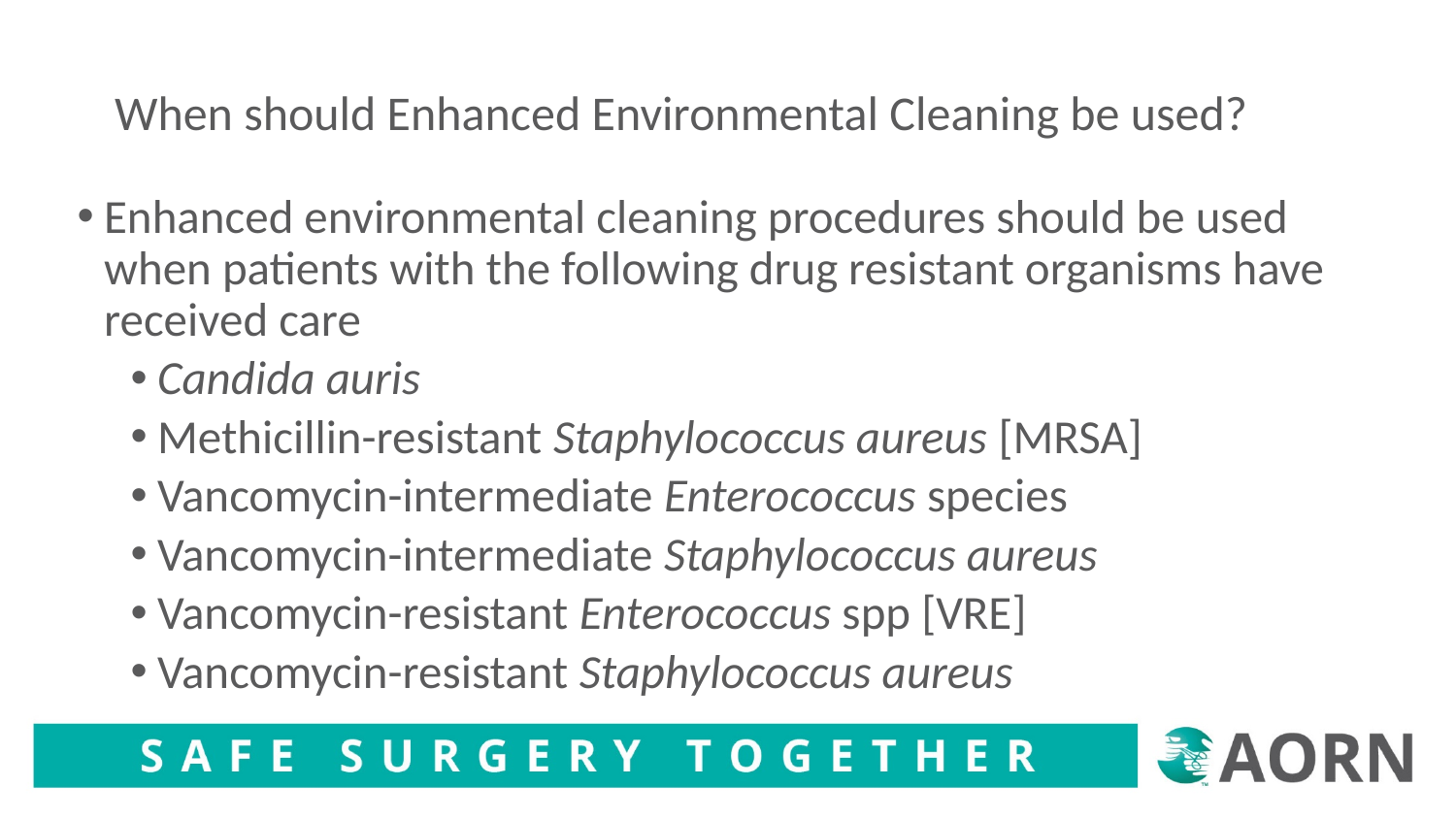

# When should Enhanced Environmental Cleaning be used?
Enhanced environmental cleaning procedures should be used when patients with the following drug resistant organisms have received care
Candida auris
Methicillin-resistant Staphylococcus aureus [MRSA]
Vancomycin-intermediate Enterococcus species
Vancomycin-intermediate Staphylococcus aureus
Vancomycin-resistant Enterococcus spp [VRE]
Vancomycin-resistant Staphylococcus aureus